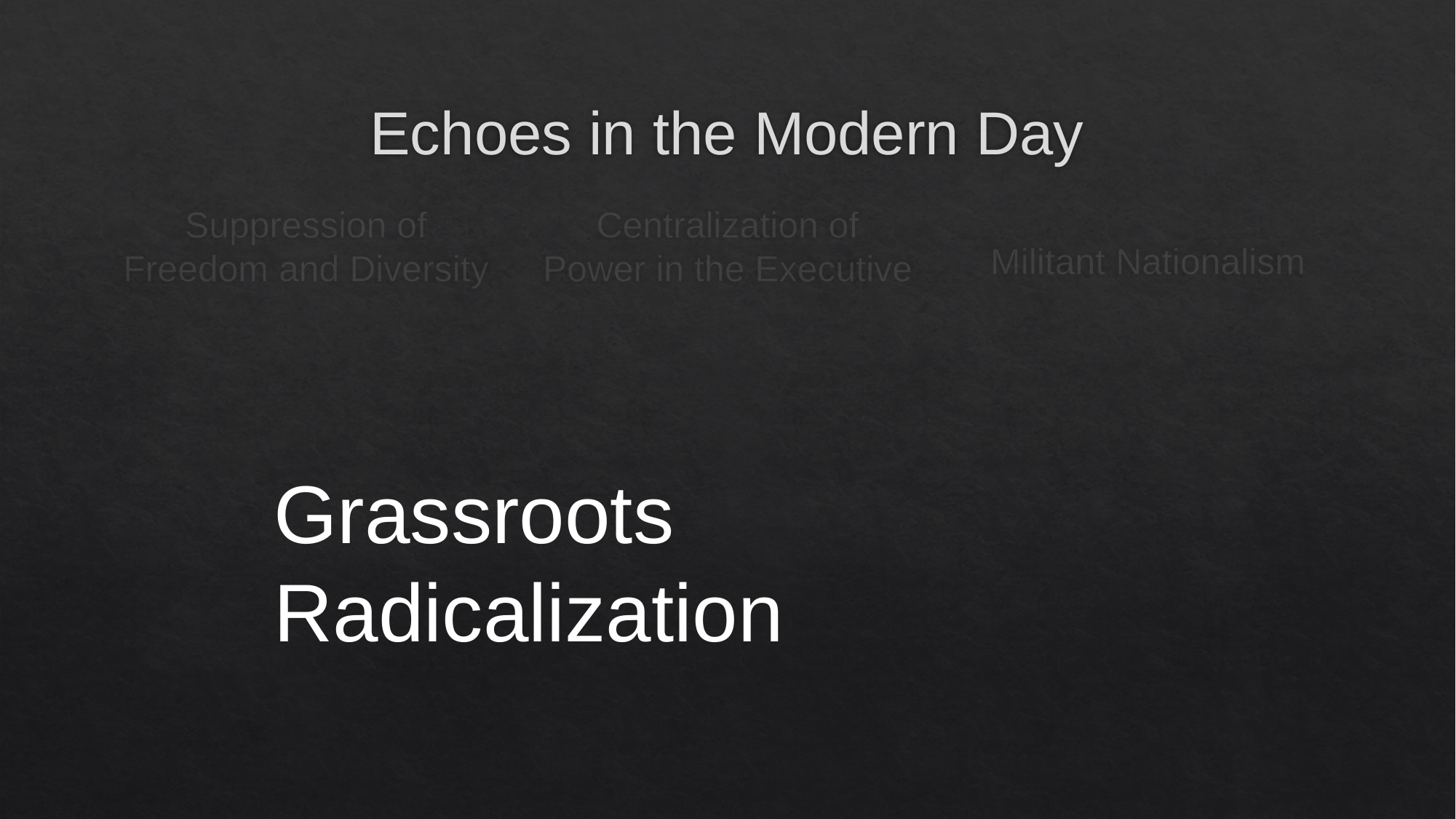

# Echoes in the Modern Day
Suppression of Freedom and Diversity
Centralization of Power in the Executive
Militant Nationalism
Grassroots Radicalization